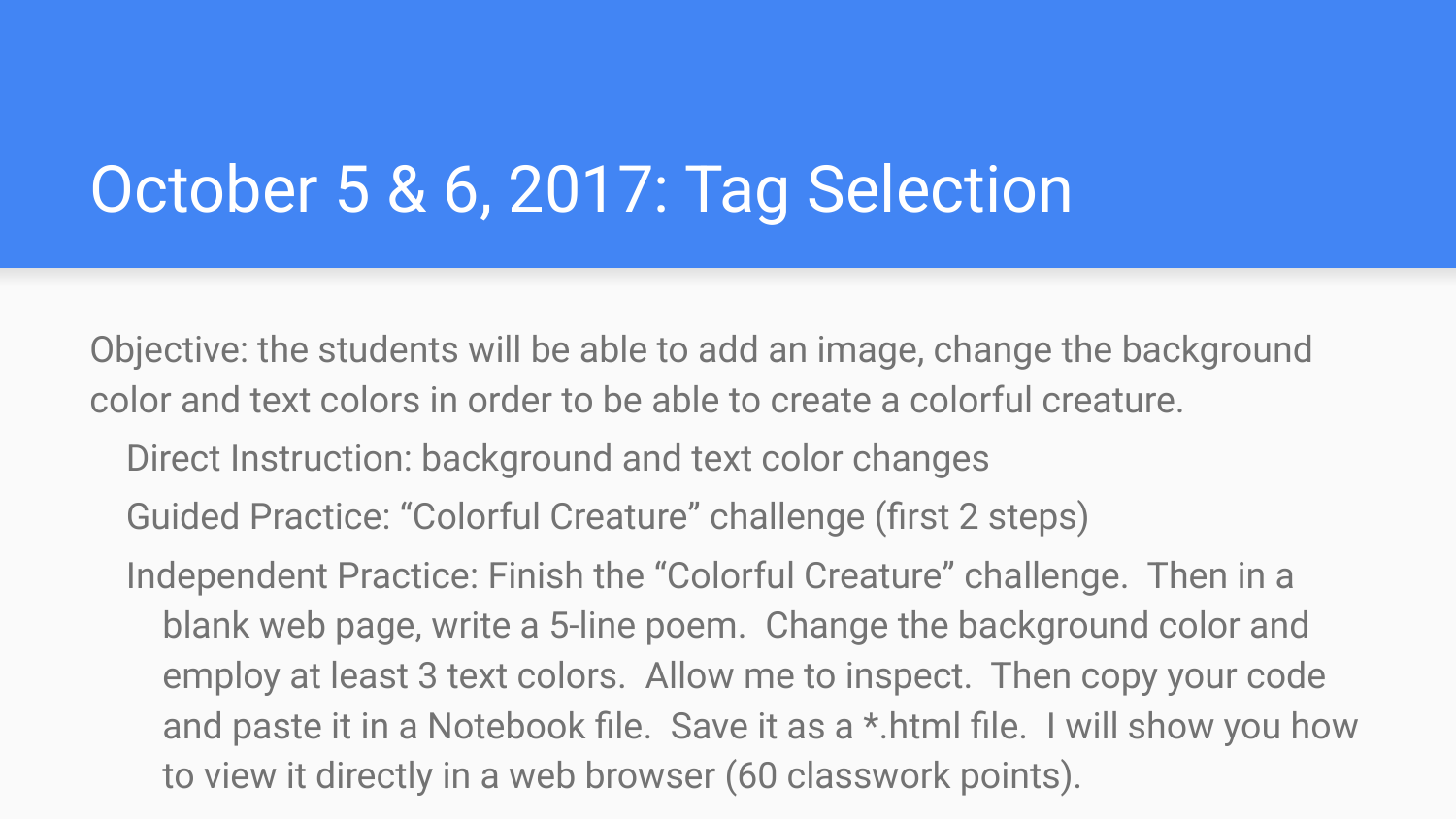

# October 5 & 6, 2017: Tag Selection
Objective: the students will be able to add an image, change the background color and text colors in order to be able to create a colorful creature.
Direct Instruction: background and text color changes
Guided Practice: “Colorful Creature” challenge (first 2 steps)
Independent Practice: Finish the “Colorful Creature” challenge.  Then in a blank web page, write a 5-line poem.  Change the background color and employ at least 3 text colors.  Allow me to inspect.  Then copy your code and paste it in a Notebook file.  Save it as a *.html file.  I will show you how to view it directly in a web browser (60 classwork points).